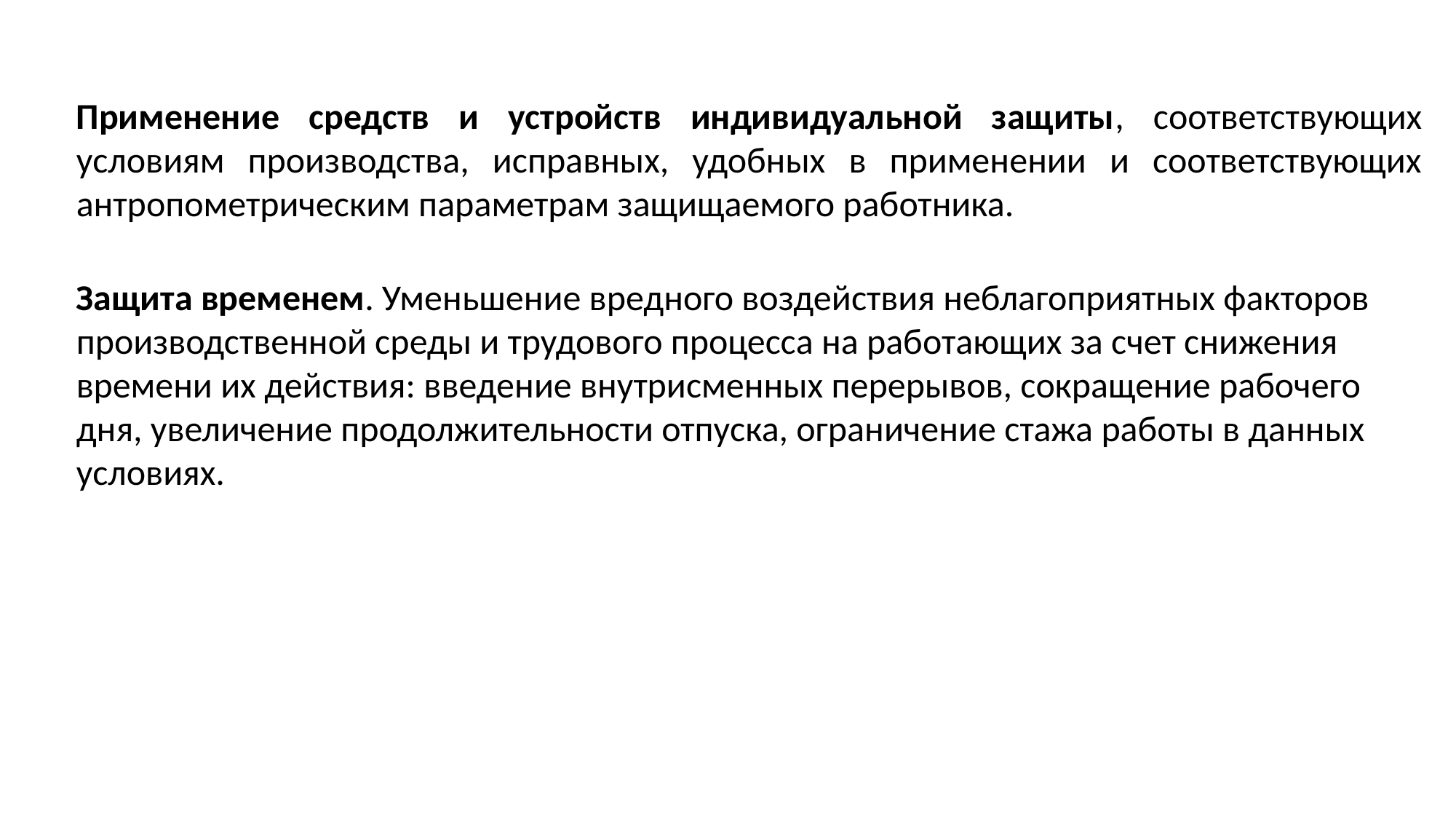

Применение средств и устройств индивидуальной защиты, соответствующих условиям производства, исправных, удобных в применении и соответствующих антропометрическим параметрам защищаемого работника.

Защита временем. Уменьшение вредного воздействия неблагоприятных факторов производственной среды и трудового процесса на работающих за счет снижения времени их действия: введение внутрисменных перерывов, сокращение рабочего дня, увеличение продолжительности отпуска, ограничение стажа работы в данных условиях.